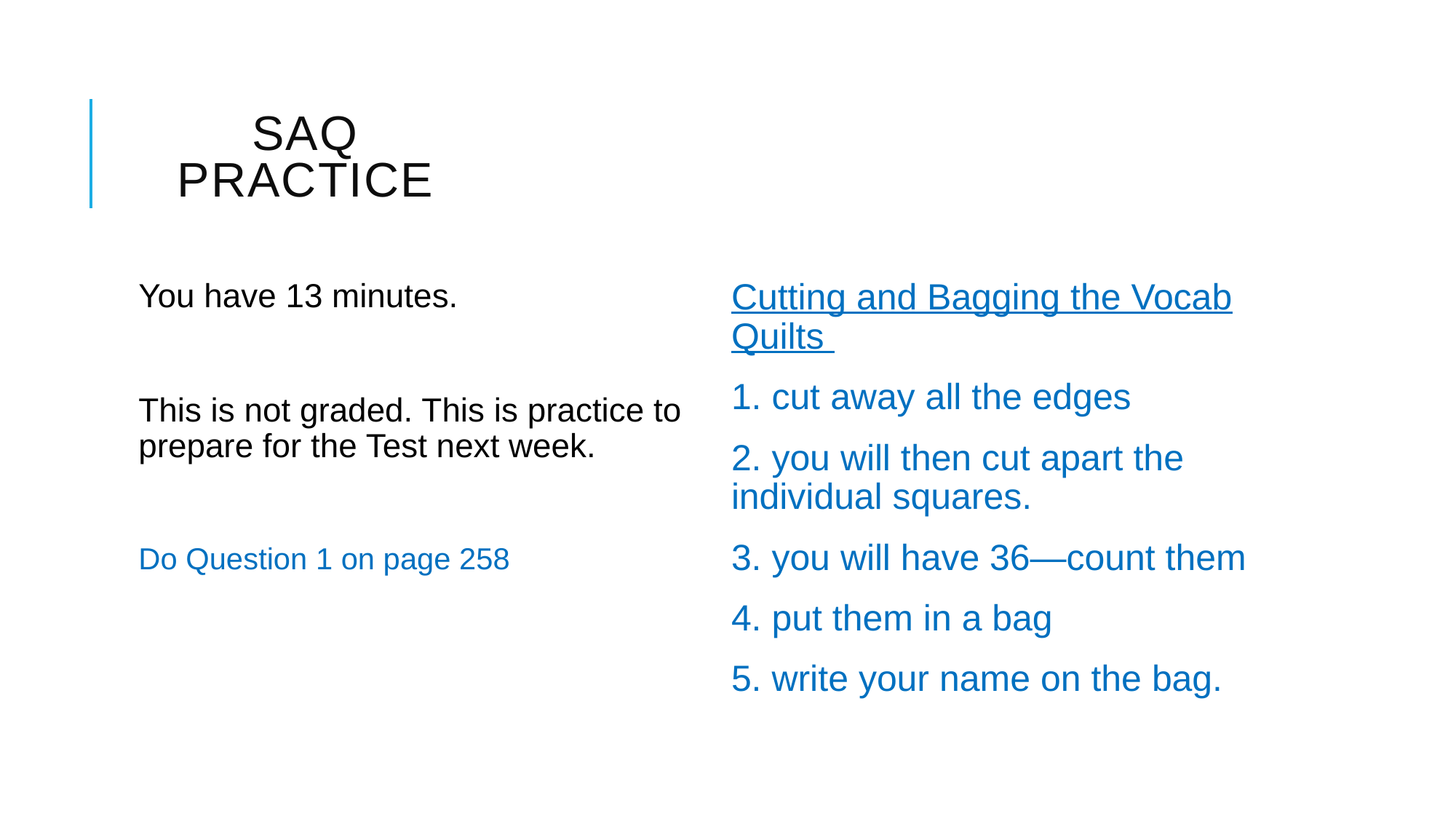

# SAQ Practice
You have 13 minutes.

This is not graded. This is practice to prepare for the Test next week.

Do Question 1 on page 258

Cutting and Bagging the Vocab Quilts
1. cut away all the edges
2. you will then cut apart the individual squares.
3. you will have 36—count them
4. put them in a bag
5. write your name on the bag.